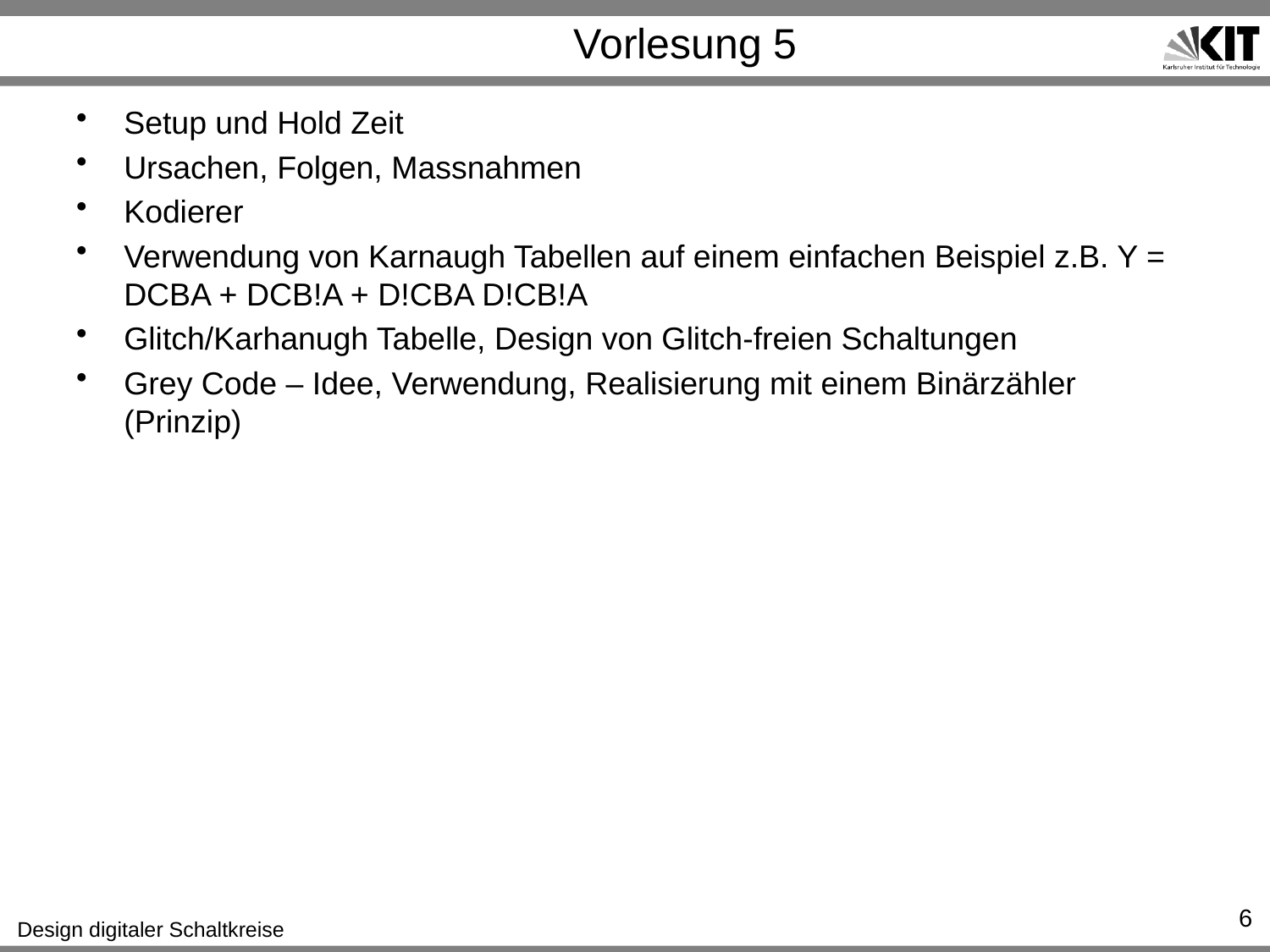

# Vorlesung 5
Setup und Hold Zeit
Ursachen, Folgen, Massnahmen
Kodierer
Verwendung von Karnaugh Tabellen auf einem einfachen Beispiel z.B. Y = DCBA + DCB!A + D!CBA D!CB!A
Glitch/Karhanugh Tabelle, Design von Glitch-freien Schaltungen
Grey Code – Idee, Verwendung, Realisierung mit einem Binärzähler (Prinzip)

6